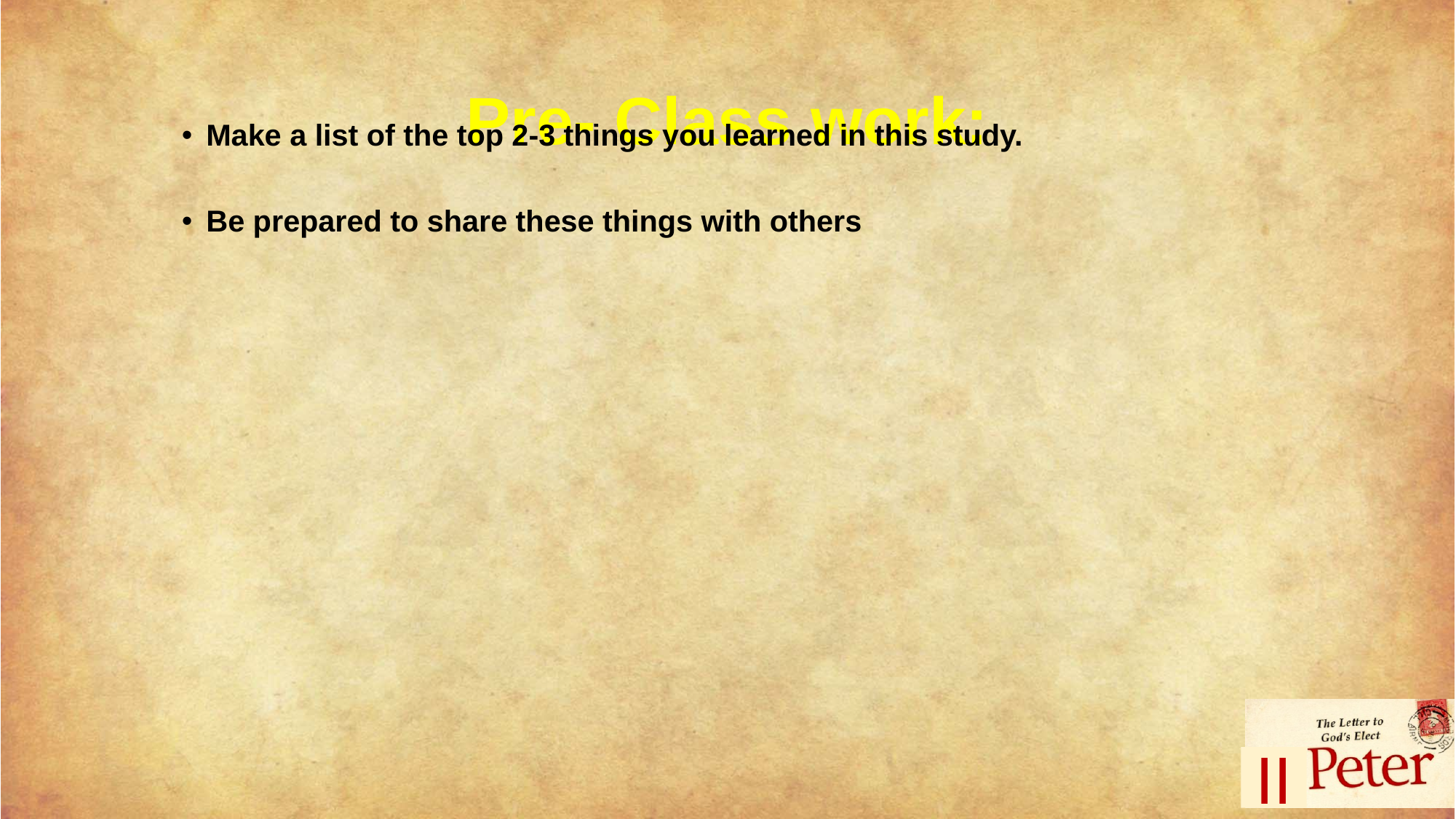

# Pre- Class work:
Make a list of the top 2-3 things you learned in this study.

Be prepared to share these things with others